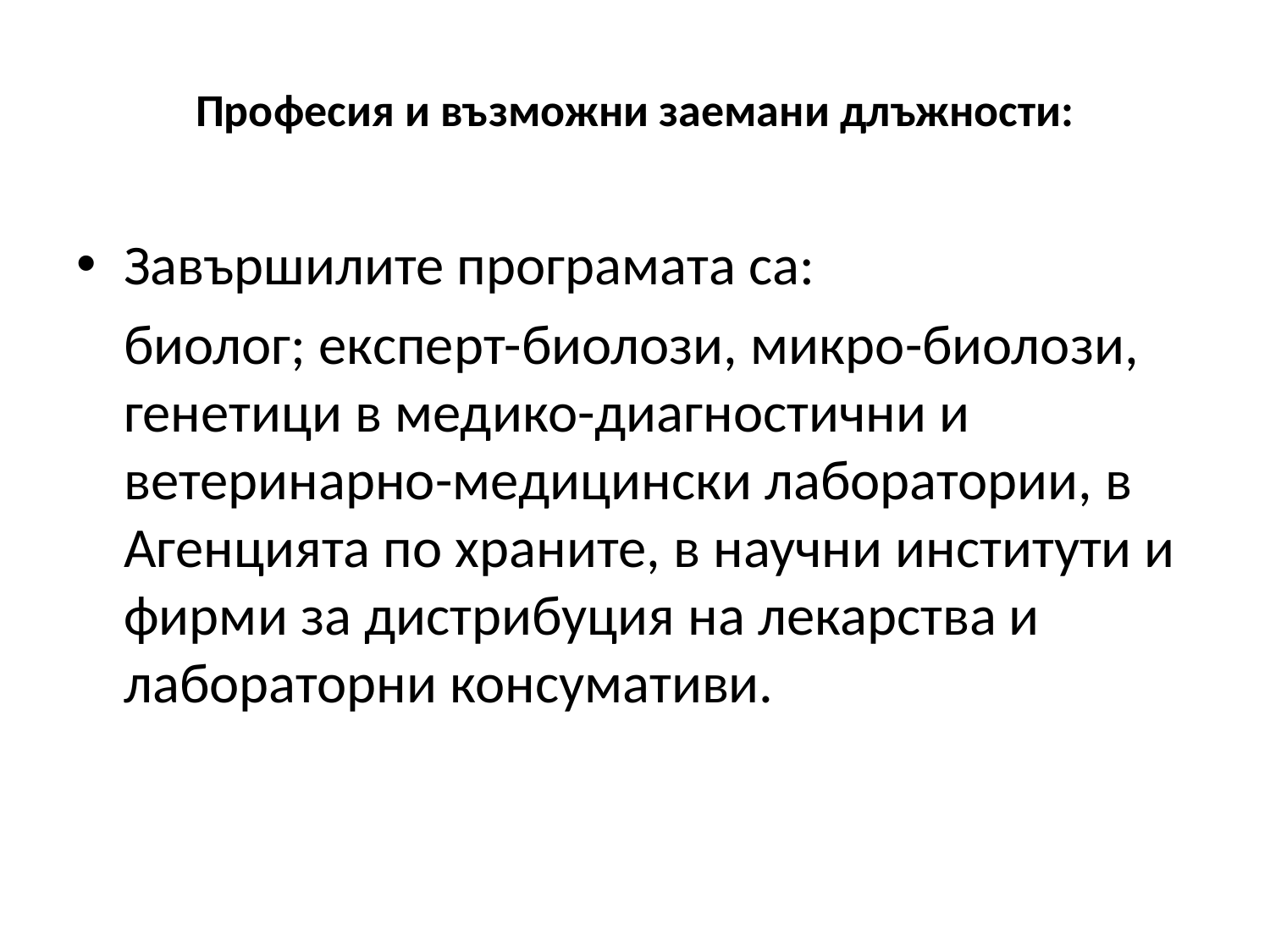

# Професия и възможни заемани длъжности:
Завършилите програмата са:
	биолог; експерт-биолози, микро-биолози, генетици в медико-диагностични и ветеринарно-медицински лаборатории, в Агенцията по храните, в научни институти и фирми за дистрибуция на лекарства и лабораторни консумативи.